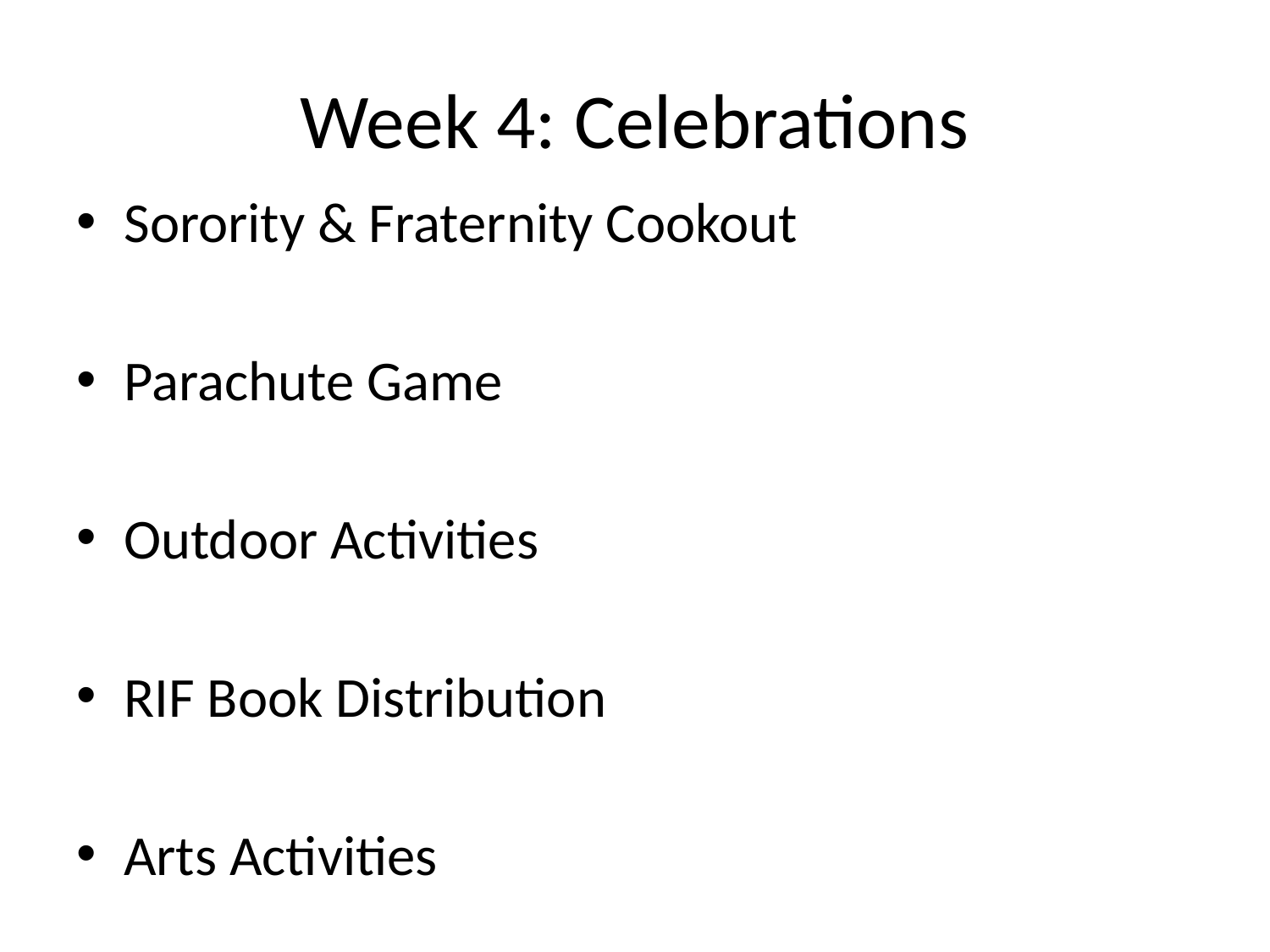

# Week 4: Celebrations
Sorority & Fraternity Cookout

Parachute Game

Outdoor Activities

RIF Book Distribution

Arts Activities